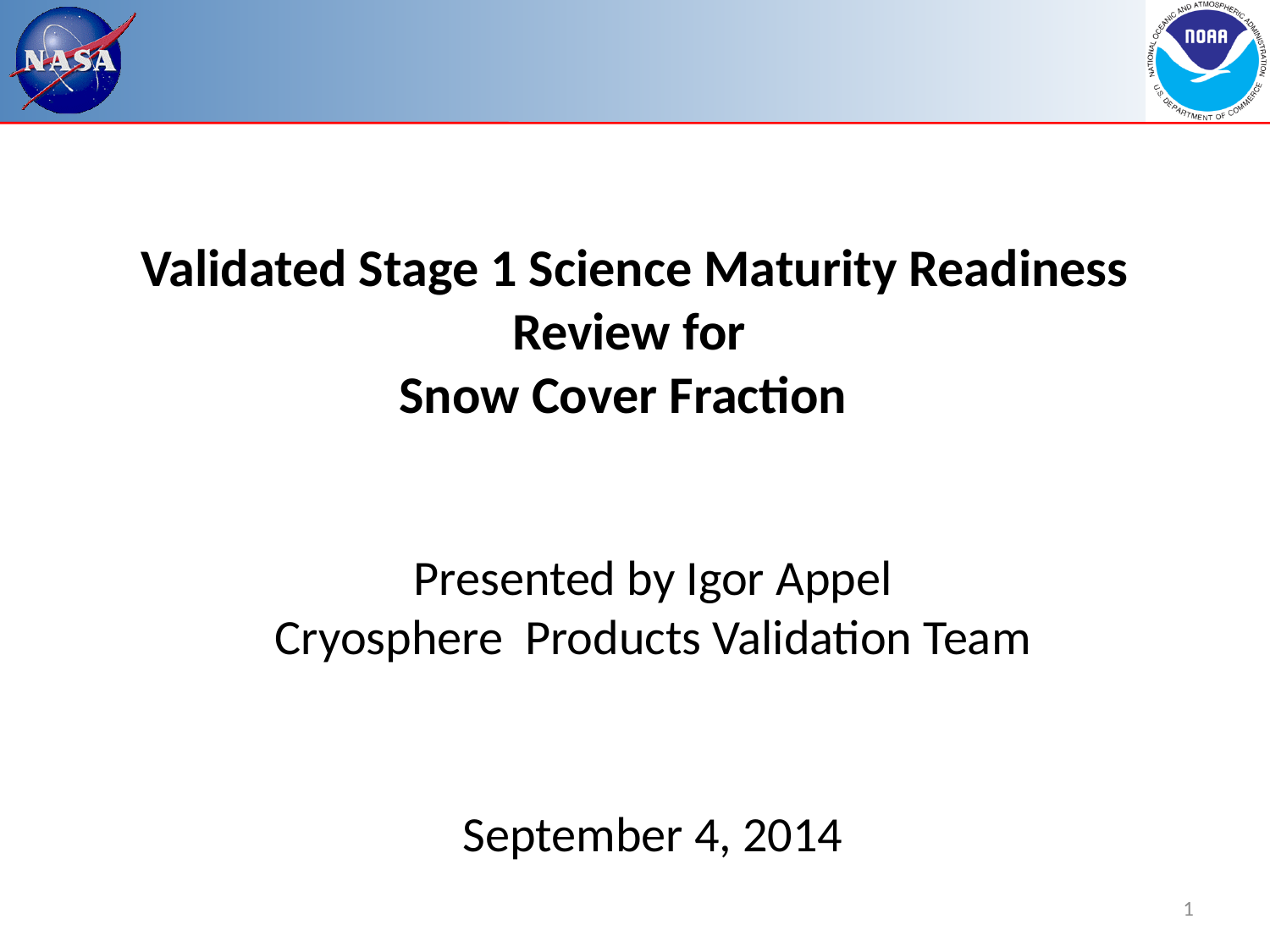

Validated Stage 1 Science Maturity Readiness Review for
Snow Cover Fraction
Presented by Igor Appel
Cryosphere  Products Validation Team

September 4, 2014
1